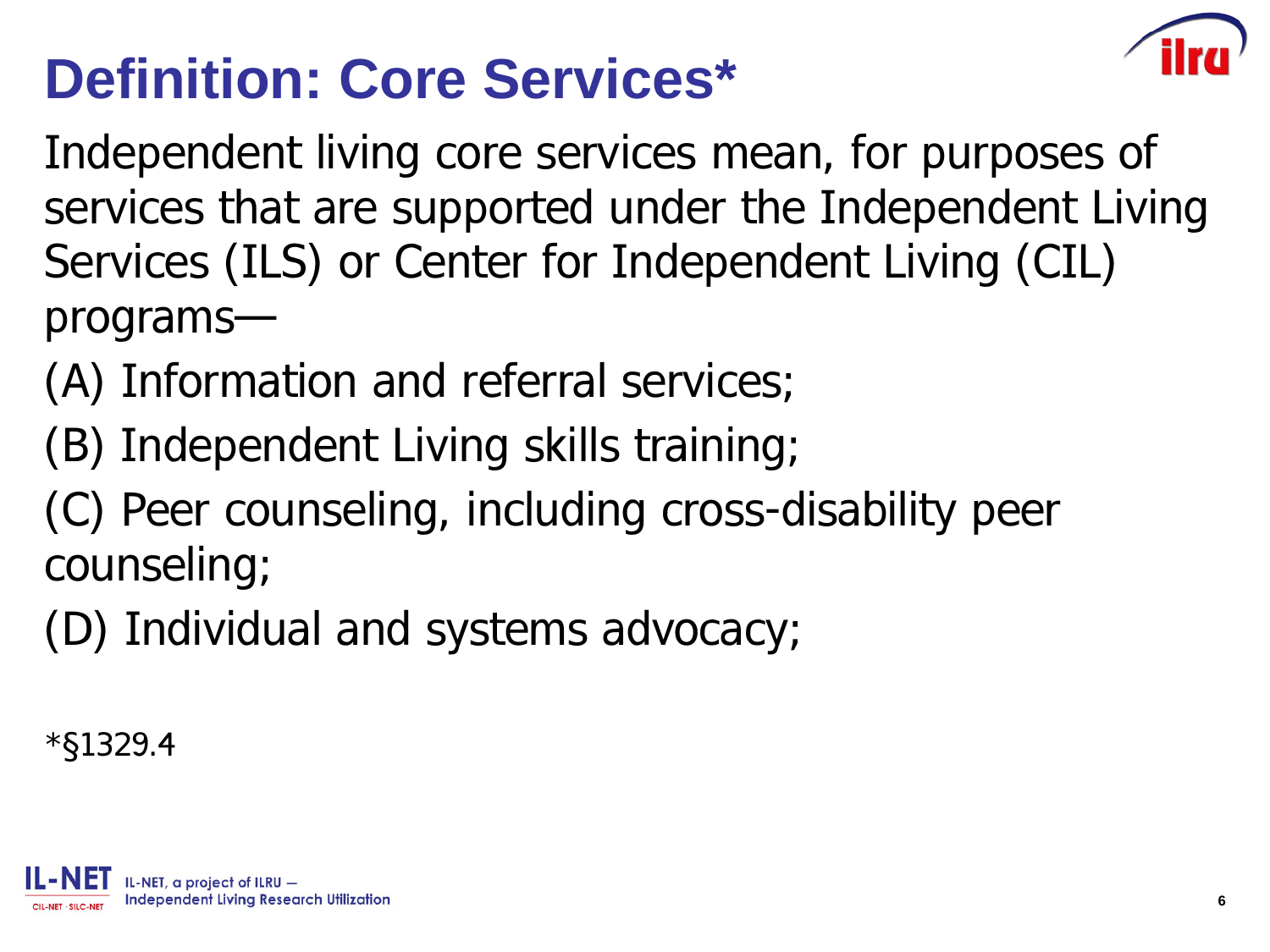

# Definition: Core Services*
Independent living core services mean, for purposes of services that are supported under the Independent Living Services (ILS) or Center for Independent Living (CIL) programs—
(A) Information and referral services;
(B) Independent Living skills training;
(C) Peer counseling, including cross-disability peer counseling;
(D) Individual and systems advocacy;

*§1329.4